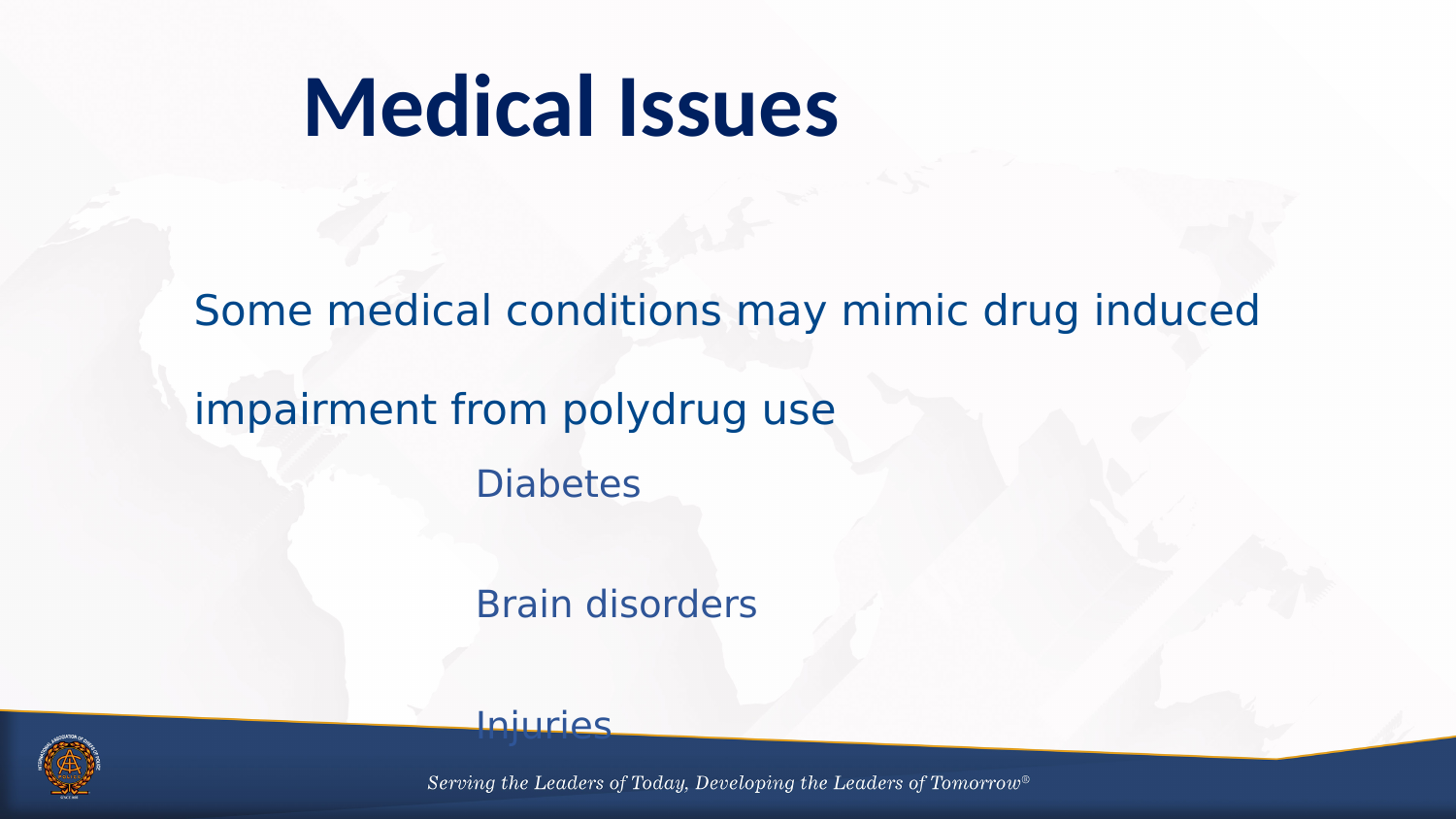

# Medical Issues
Some medical conditions may mimic drug induced impairment from polydrug use
Diabetes
Brain disorders
Injuries